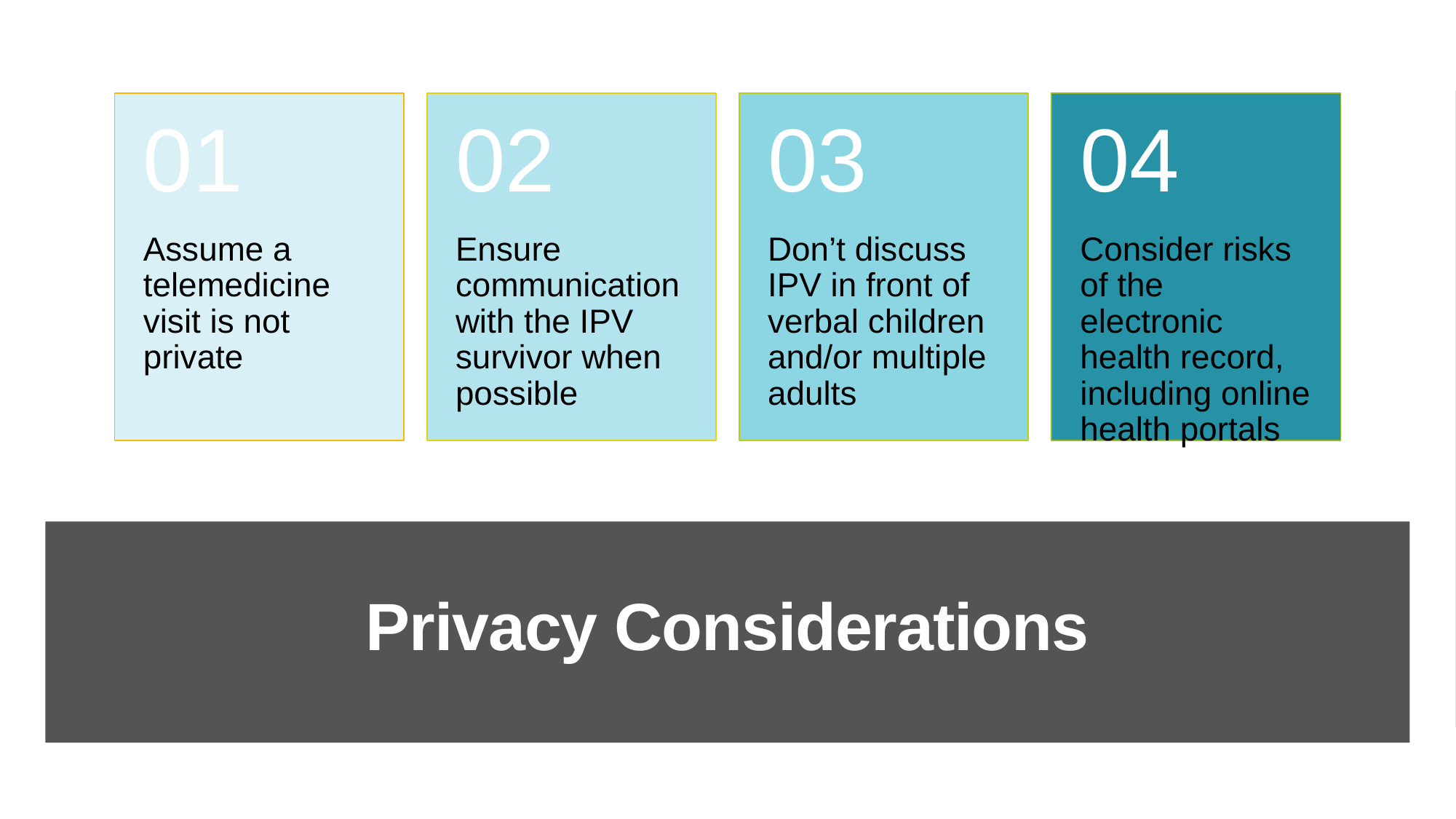

Assume a telemedicine visit is not private
01
Ensure communication with the IPV survivor when possible
02
Don’t discuss IPV in front of verbal children and/or multiple adults
03
Consider risks of the electronic health record, including online health portals
04

# Privacy Considerations